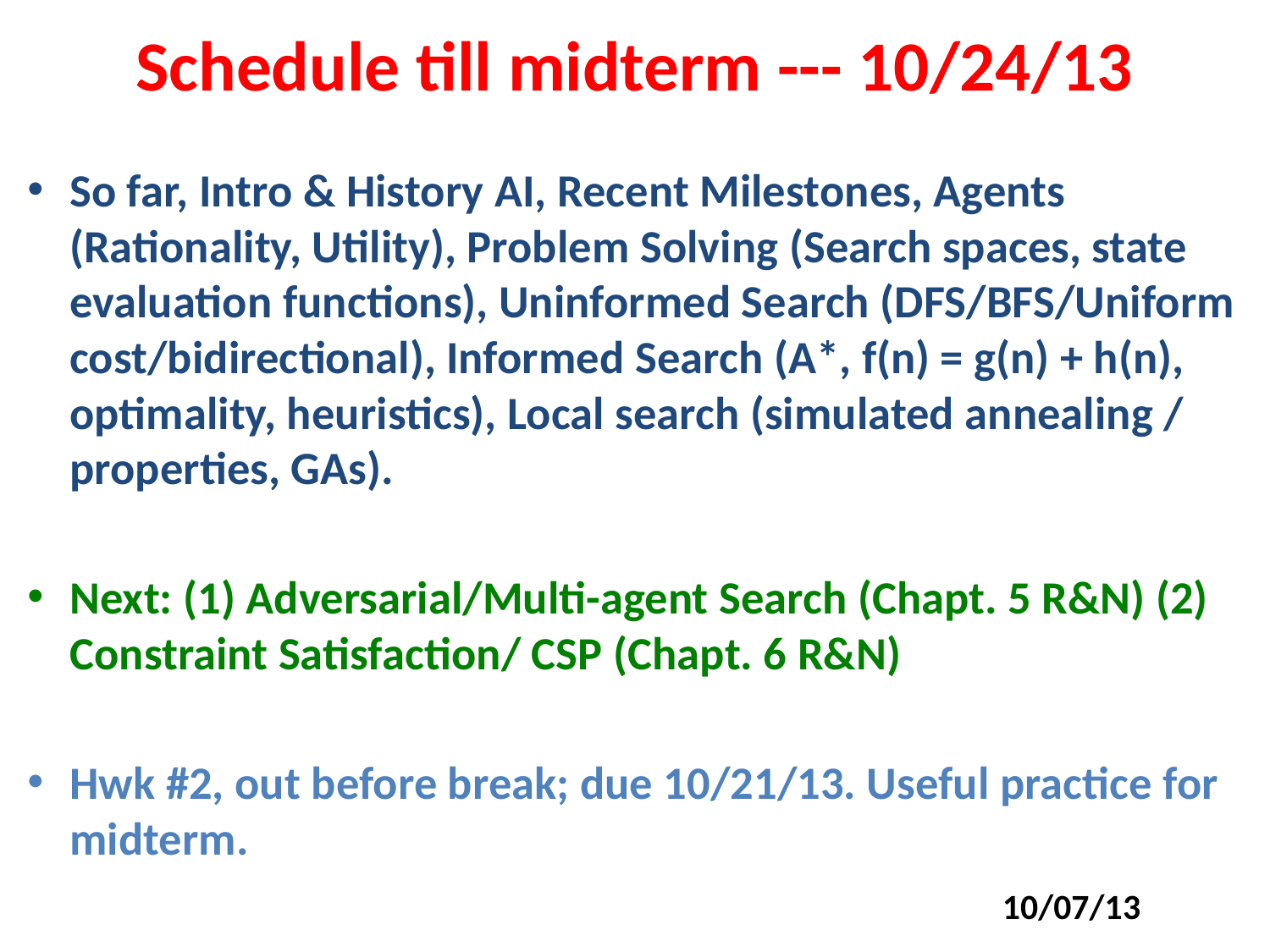

# Schedule till midterm --- 10/24/13
So far, Intro & History AI, Recent Milestones, Agents (Rationality, Utility), Problem Solving (Search spaces, state evaluation functions), Uninformed Search (DFS/BFS/Uniform cost/bidirectional), Informed Search (A*, f(n) = g(n) + h(n), optimality, heuristics), Local search (simulated annealing / properties, GAs).

Next: (1) Adversarial/Multi-agent Search (Chapt. 5 R&N) (2) Constraint Satisfaction/ CSP (Chapt. 6 R&N)

Hwk #2, out before break; due 10/21/13. Useful practice for midterm.
10/07/13